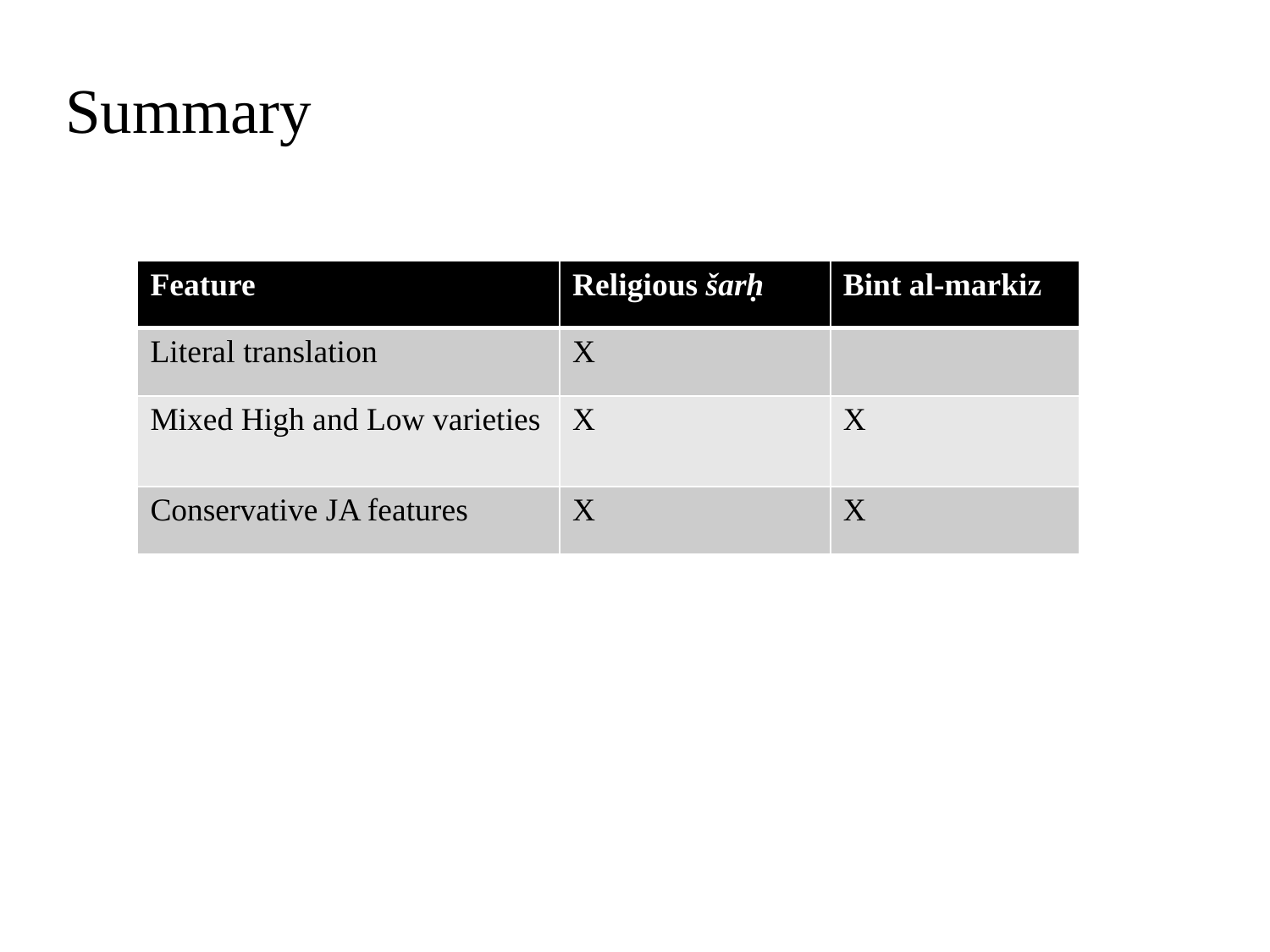

Summary

| Feature | Religious šarḥ | Bint al-markiz |
| --- | --- | --- |
| Literal translation | X |  |
| Mixed High and Low varieties | X | X |
| Conservative JA features | X | X |